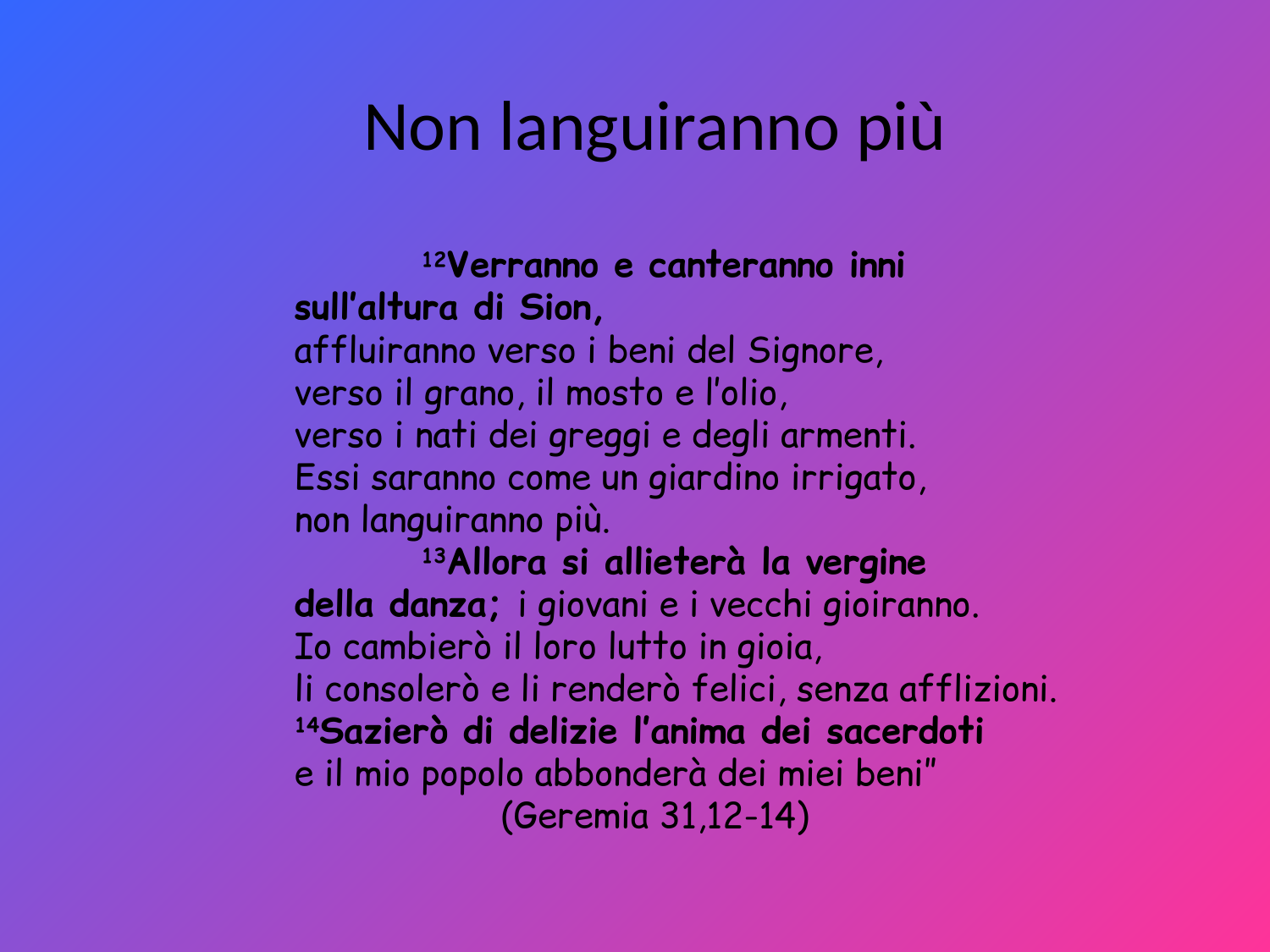

# Non languiranno più
		12Verranno e canteranno inni
	sull’altura di Sion,
	affluiranno verso i beni del Signore,
	verso il grano, il mosto e l’olio,
	verso i nati dei greggi e degli armenti.
	Essi saranno come un giardino irrigato,
	non languiranno più.
		13Allora si allieterà la vergine
	della danza; i giovani e i vecchi gioiranno.
	Io cambierò il loro lutto in gioia,
	li consolerò e li renderò felici, senza afflizioni.
	14Sazierò di delizie l’anima dei sacerdoti
	e il mio popolo abbonderà dei miei beni”
(Geremia 31,12-14)